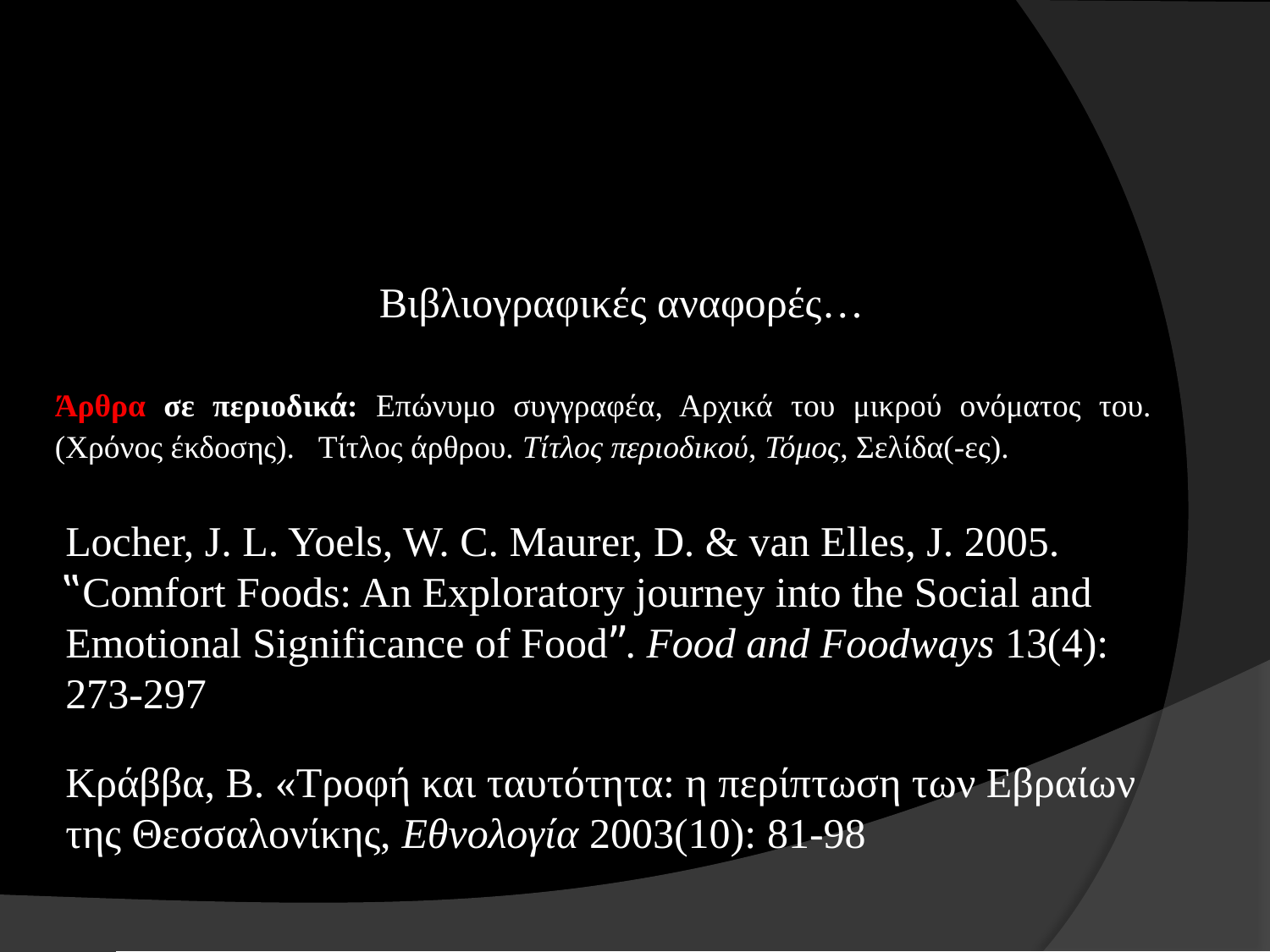

#
                                        Βιβλιογραφικές αναφορές…

Άρθρα σε περιοδικά: Επώνυμο συγγραφέα, Αρχικά του μικρού ονόματος του. (Χρόνος έκδοσης).   Τίτλος άρθρου. Τίτλος περιοδικού, Τόμος, Σελίδα(-ες).

Locher, J. L. Yoels, W. C. Maurer, D. & van Elles, J. 2005. “Comfort Foods: An Exploratory journey into the Social and Emotional Significance of Food”. Food and Foodways 13(4): 273-297

Κράββα, Β. «Τροφή και ταυτότητα: η περίπτωση των Εβραίων της Θεσσαλονίκης, Εθνολογία 2003(10): 81-98